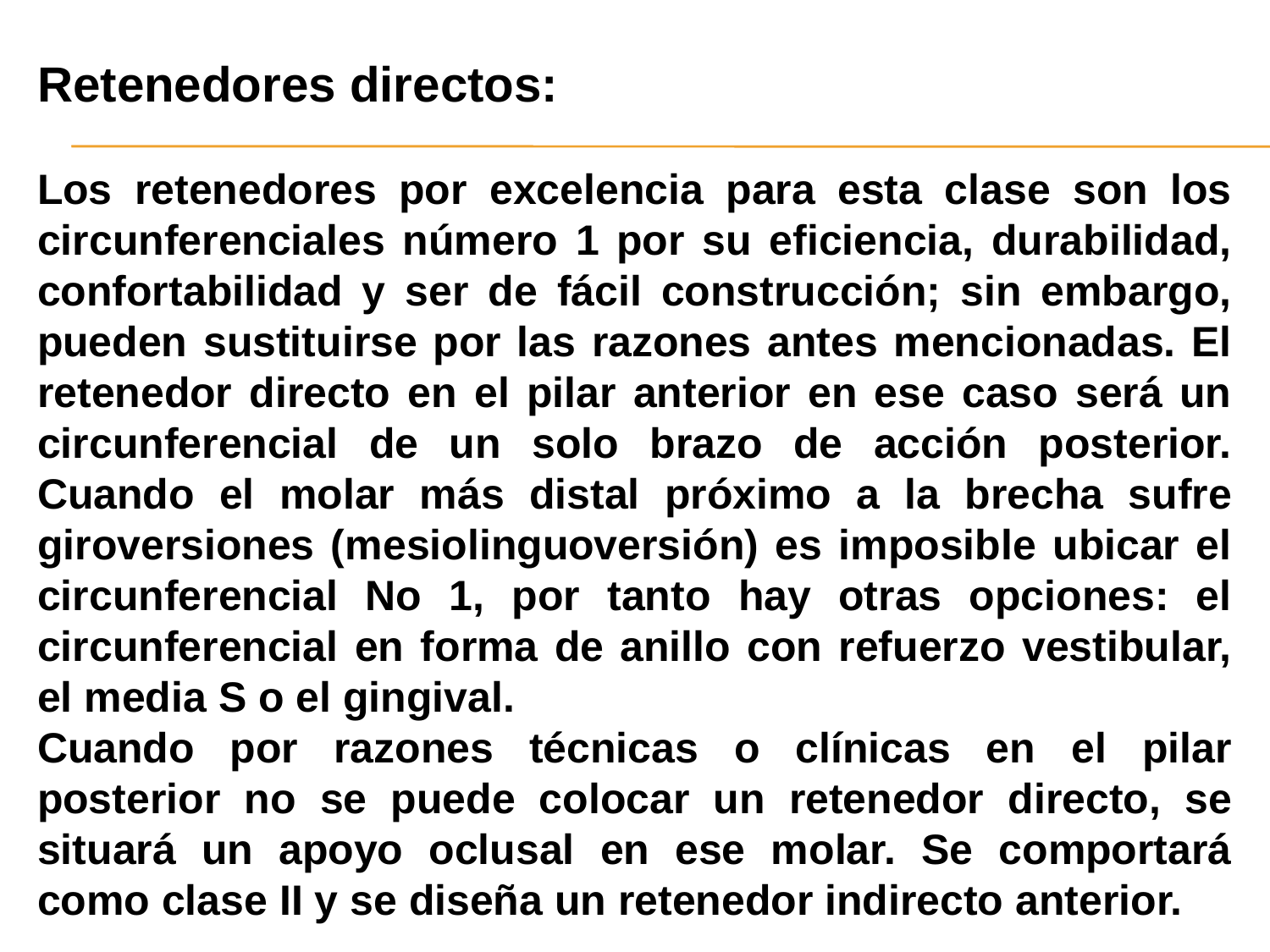

Retenedores directos:

Los retenedores por excelencia para esta clase son los circunferenciales número 1 por su eficiencia, durabilidad, confortabilidad y ser de fácil construcción; sin embargo, pueden sustituirse por las razones antes mencionadas. El retenedor directo en el pilar anterior en ese caso será un circunferencial de un solo brazo de acción posterior. Cuando el molar más distal próximo a la brecha sufre giroversiones (mesiolinguoversión) es imposible ubicar el circunferencial No 1, por tanto hay otras opciones: el circunferencial en forma de anillo con refuerzo vestibular, el media S o el gingival.
Cuando por razones técnicas o clínicas en el pilar posterior no se puede colocar un retenedor directo, se situará un apoyo oclusal en ese molar. Se comportará como clase II y se diseña un retenedor indirecto anterior.